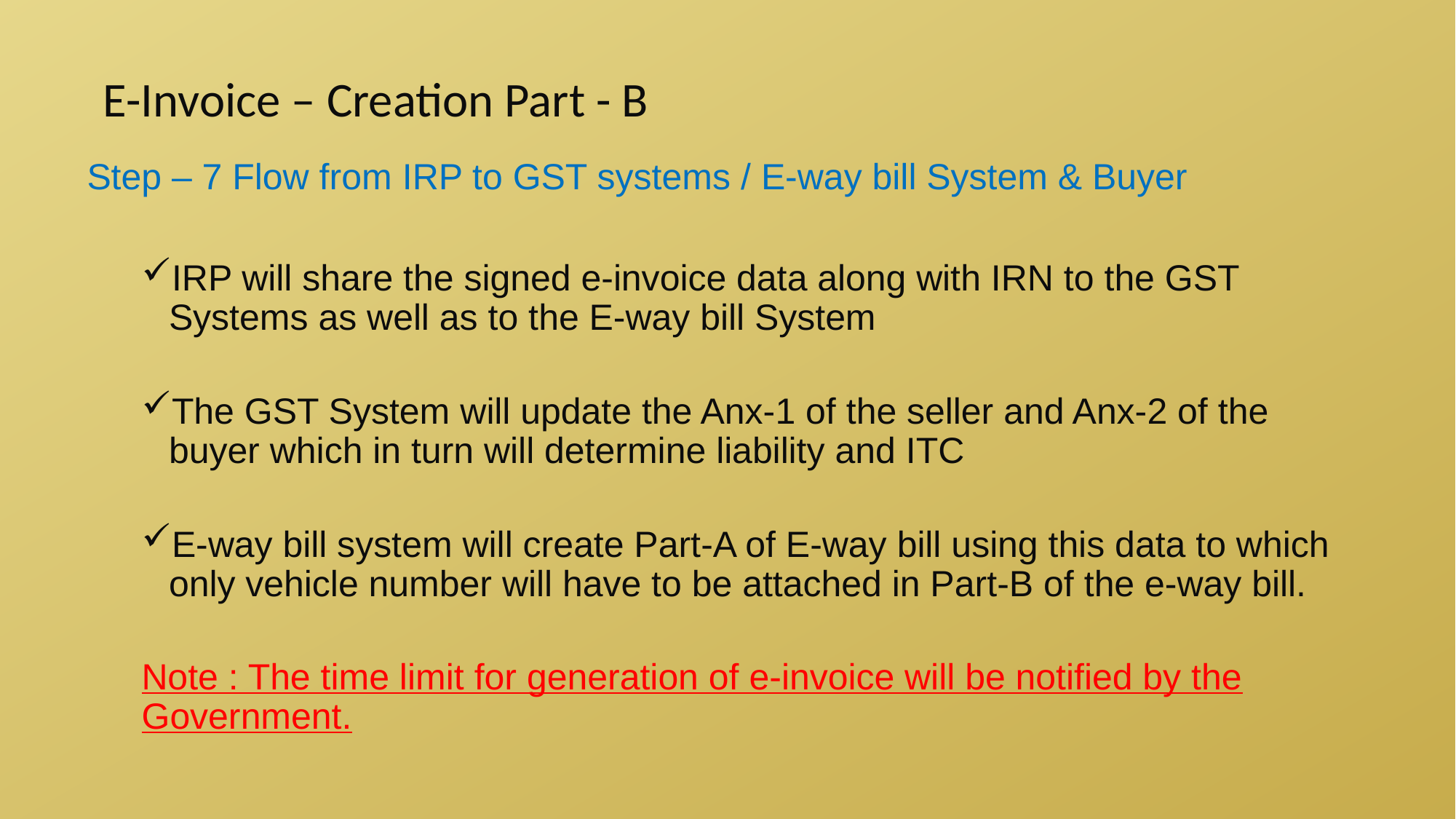

E-Invoice – Creation Part - B

Step – 7 Flow from IRP to GST systems / E-way bill System & Buyer

IRP will share the signed e-invoice data along with IRN to the GST Systems as well as to the E-way bill System

The GST System will update the Anx-1 of the seller and Anx-2 of the buyer which in turn will determine liability and ITC

E-way bill system will create Part-A of E-way bill using this data to which only vehicle number will have to be attached in Part-B of the e-way bill.

Note : The time limit for generation of e-invoice will be notified by the Government.